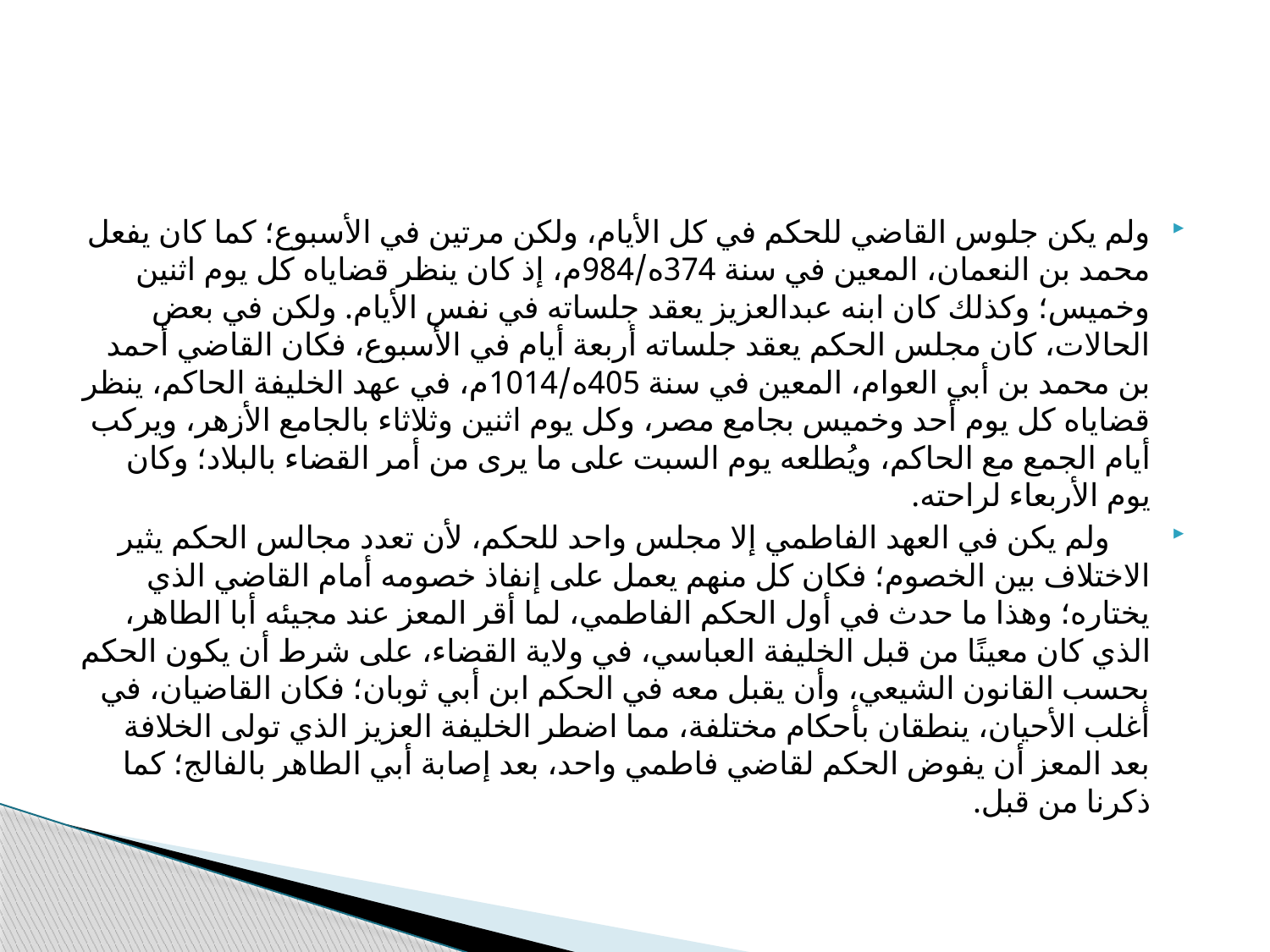

#
ولم يكن جلوس القاضي للحكم في كل الأيام، ولكن مرتين في الأسبوع؛ كما كان يفعل محمد بن النعمان، المعين في سنة 374ه/984م، إذ كان ينظر قضاياه كل يوم اثنين وخميس؛ وكذلك كان ابنه عبدالعزيز يعقد جلساته في نفس الأيام. ولكن في بعض الحالات، كان مجلس الحكم يعقد جلساته أربعة أيام في الأسبوع، فكان القاضي أحمد بن محمد بن أبي العوام، المعين في سنة 405ه/1014م، في عهد الخليفة الحاكم، ينظر قضاياه كل يوم أحد وخميس بجامع مصر، وكل يوم اثنين وثلاثاء بالجامع الأزهر، ويركب أيام الجمع مع الحاكم، ويُطلعه يوم السبت على ما يرى من أمر القضاء بالبلاد؛ وكان يوم الأربعاء لراحته.
     ولم يكن في العهد الفاطمي إلا مجلس واحد للحكم، لأن تعدد مجالس الحكم يثير الاختلاف بين الخصوم؛ فكان كل منهم يعمل على إنفاذ خصومه أمام القاضي الذي يختاره؛ وهذا ما حدث في أول الحكم الفاطمي، لما أقر المعز عند مجيئه أبا الطاهر، الذي كان معينًا من قبل الخليفة العباسي، في ولاية القضاء، على شرط أن يكون الحكم بحسب القانون الشيعي، وأن يقبل معه في الحكم ابن أبي ثوبان؛ فكان القاضيان، في أغلب الأحيان، ينطقان بأحكام مختلفة، مما اضطر الخليفة العزيز الذي تولى الخلافة بعد المعز أن يفوض الحكم لقاضي فاطمي واحد، بعد إصابة أبي الطاهر بالفالج؛ كما ذكرنا من قبل.